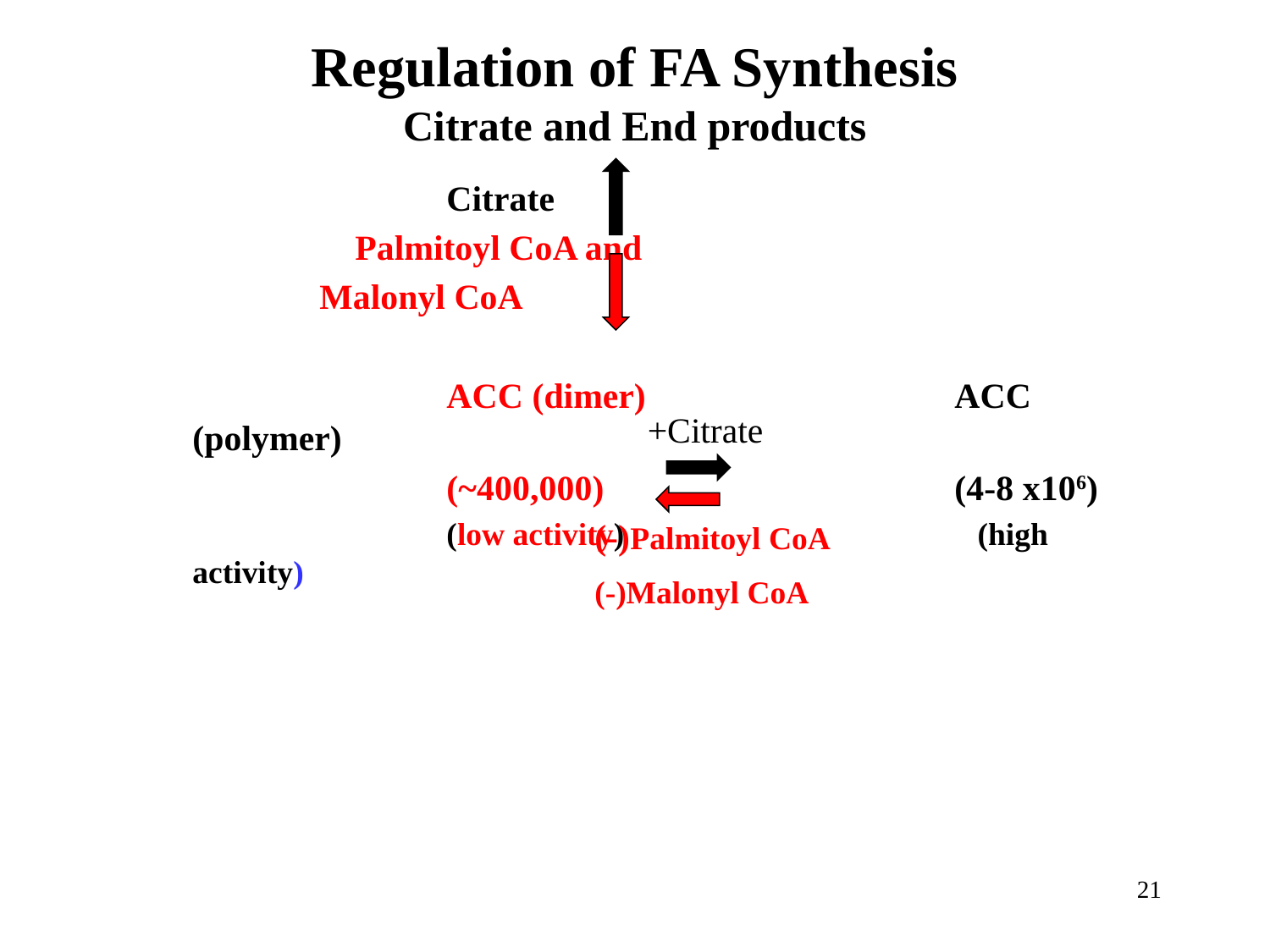

# Regulation of FA Synthesis Citrate and End products

			Citrate
		    Palmitoyl CoA and
		Malonyl CoA

			ACC (dimer)                            	ACC (polymer)
			(~400,000)                                      	(4-8 x106)
			(low activity)                                            (high activity)

+Citrate

	(-)Palmitoyl CoA
	(-)Malonyl CoA
21